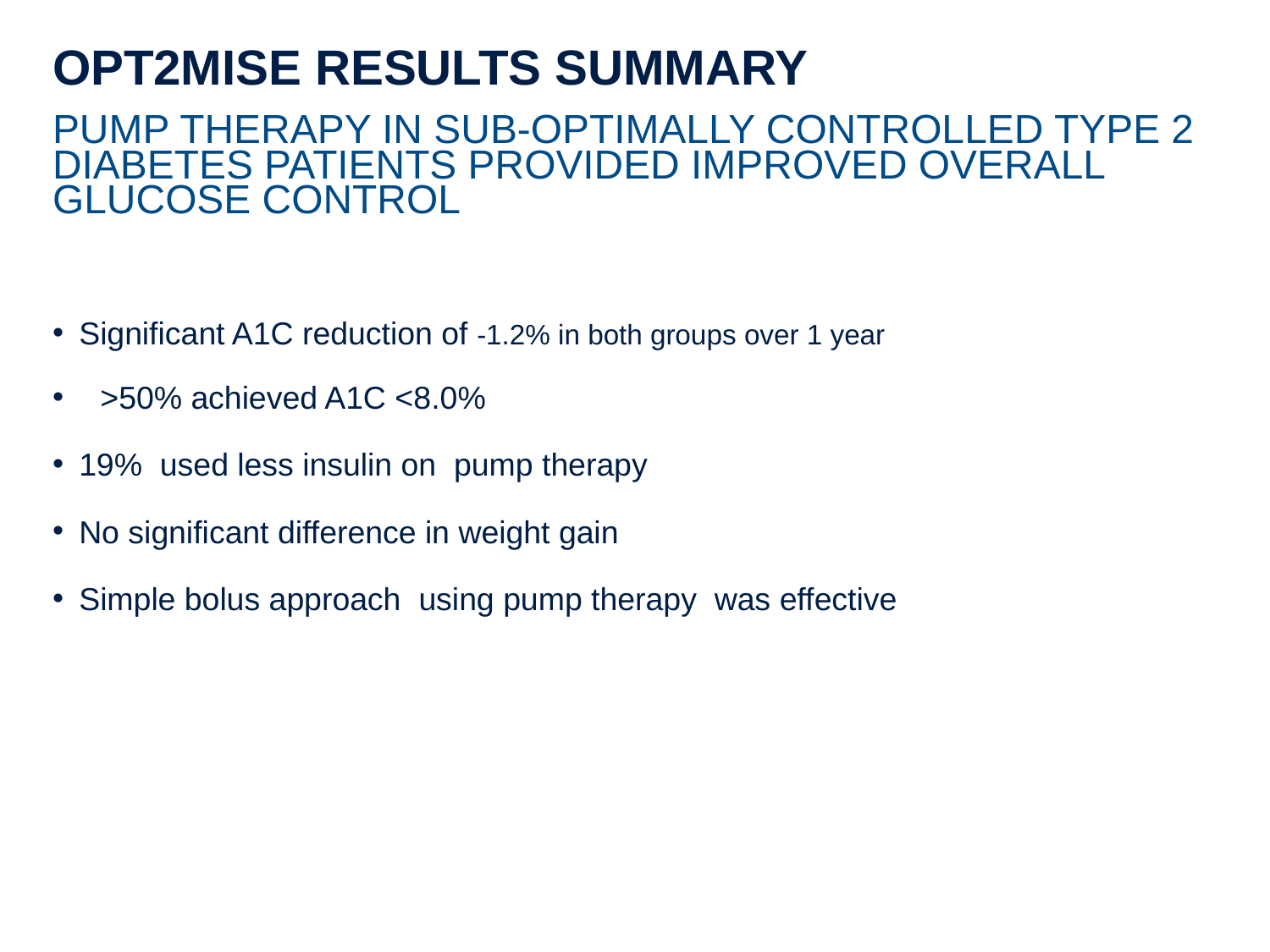

# OpT2mise Results Summary
Pump therapy in sub-optimally controlled type 2 diabetes patients provided improved overall glucose control

Significant A1C reduction of -1.2% in both groups over 1 year
>50% achieved A1C <8.0%
19%  used less insulin on  pump therapy
No significant difference in weight gain
Simple bolus approach  using pump therapy  was effective

Aronson R, et. al. Diabetes, Obesity and Metabolism. 2016;18:500-507.